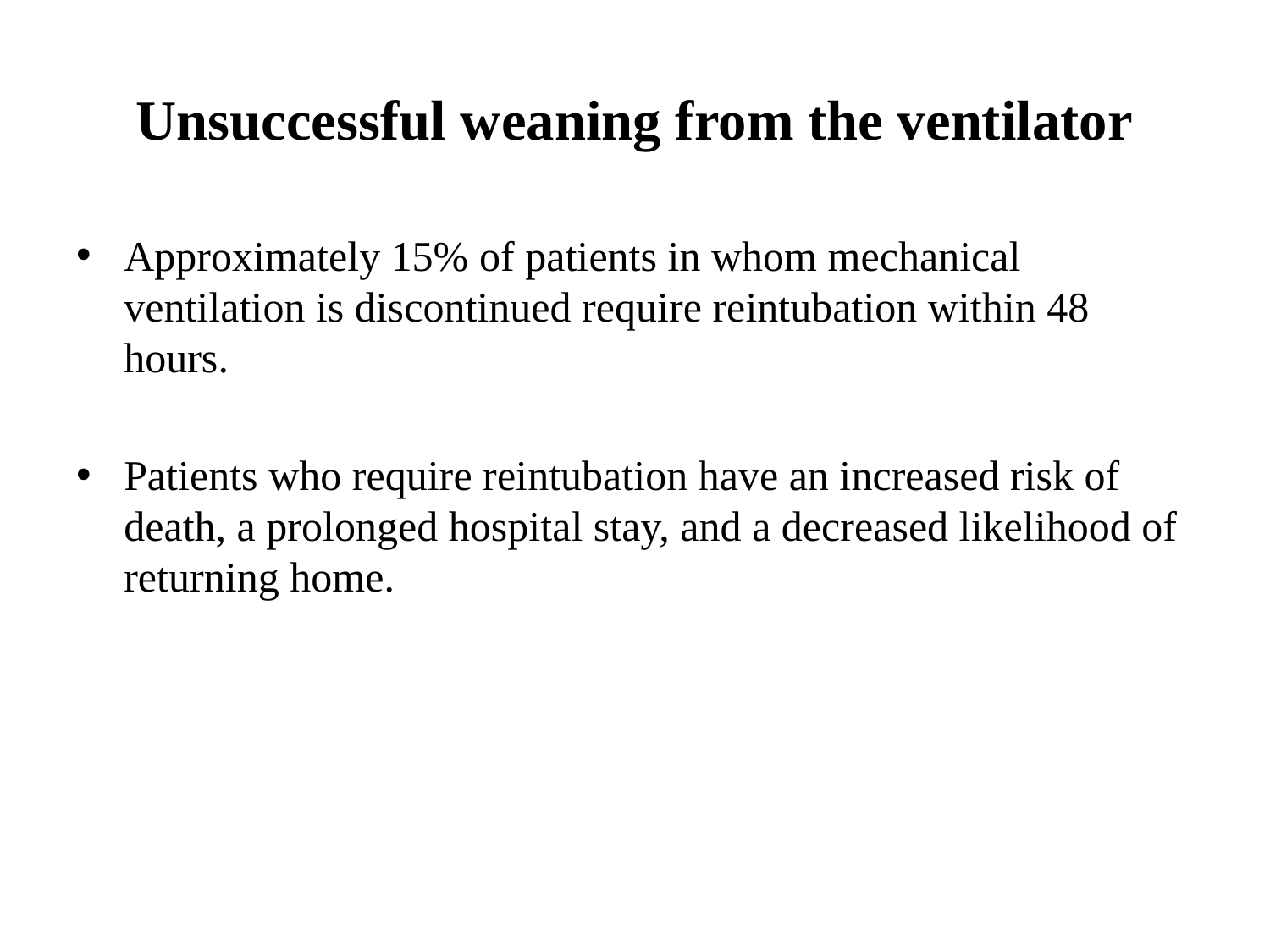

# Unsuccessful weaning from the ventilator
Approximately 15% of patients in whom mechanical ventilation is discontinued require reintubation within 48 hours.

Patients who require reintubation have an increased risk of death, a prolonged hospital stay, and a decreased likelihood of returning home.